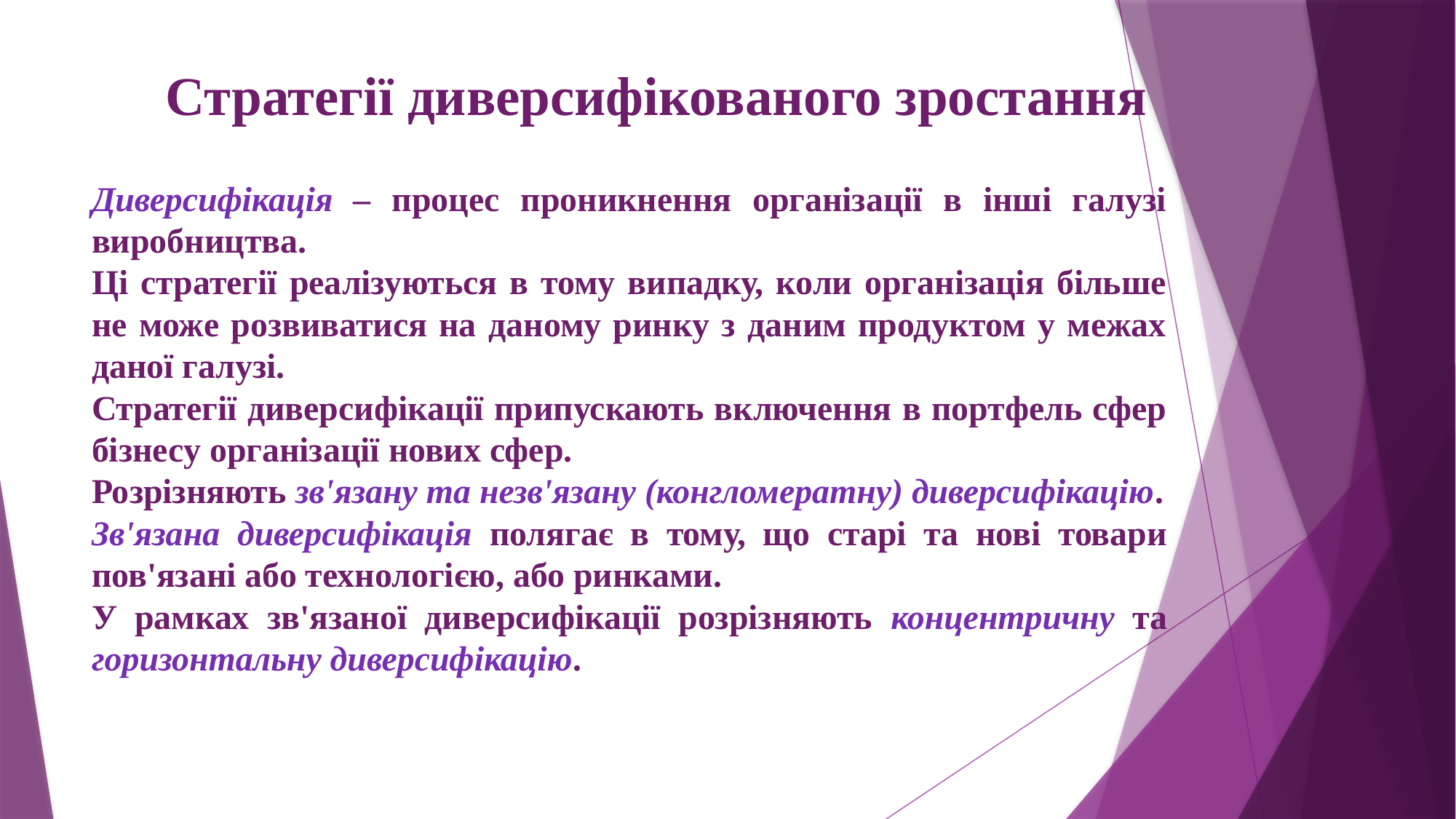

# Стратегії диверсифікованого зростання
Диверсифікація – процес проникнення організації в інші галузі виробництва.
Ці стратегії реалізуються в тому випадку, коли організація більше не може розвиватися на даному ринку з даним продуктом у межах даної галузі.
Стратегії диверсифікації припускають включення в портфель сфер бізнесу організації нових сфер.
Розрізняють зв'язану та незв'язану (конгломератну) диверсифікацію.
Зв'язана диверсифікація полягає в тому, що старі та нові товари пов'язані або технологією, або ринками.
У рамках зв'язаної диверсифікації розрізняють концентричну та горизонтальну диверсифікацію.